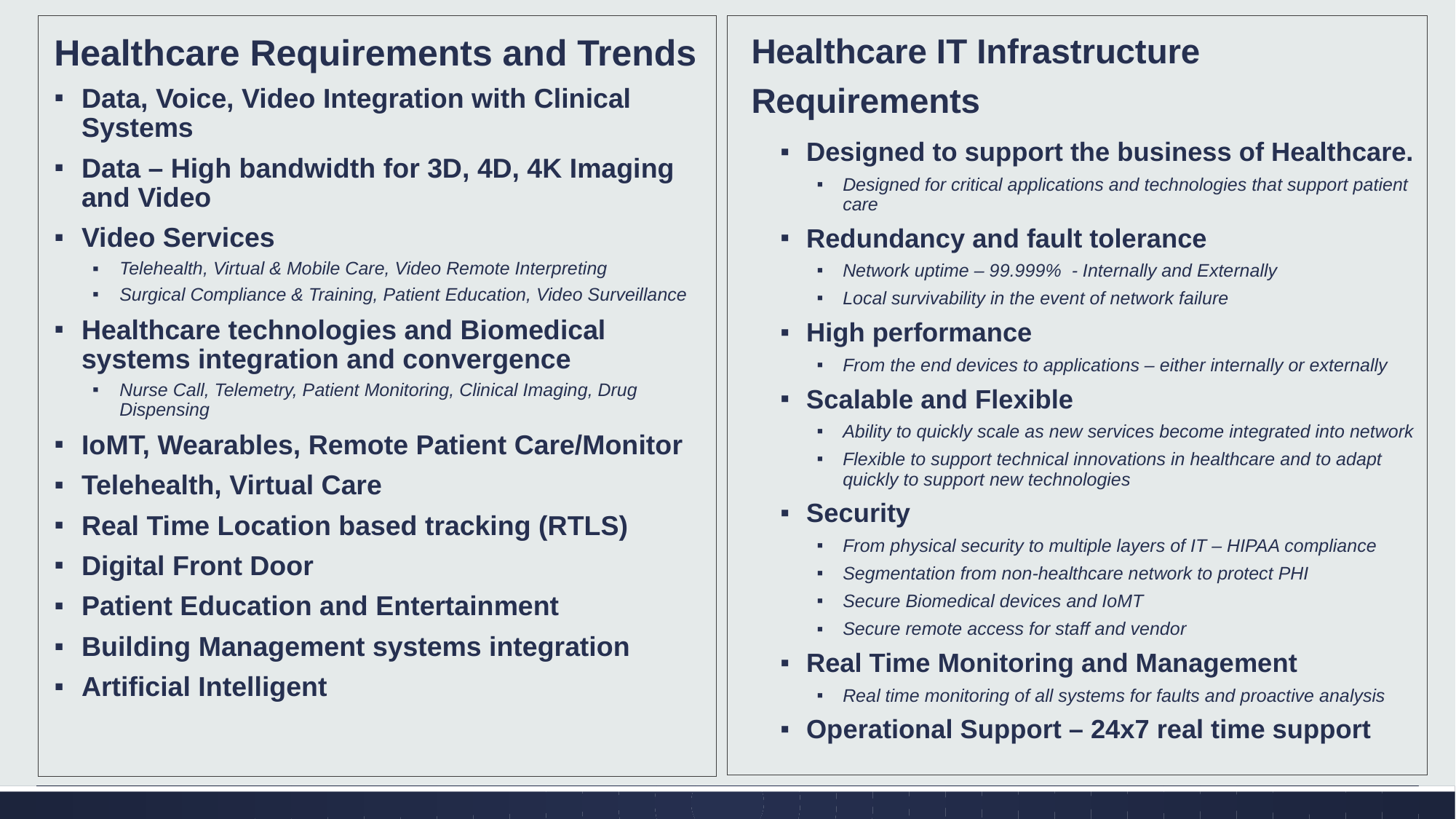

Healthcare Requirements and Trends
Data, Voice, Video Integration with Clinical Systems
Data – High bandwidth for 3D, 4D, 4K Imaging and Video
Video Services
Telehealth, Virtual & Mobile Care, Video Remote Interpreting
Surgical Compliance & Training, Patient Education, Video Surveillance
Healthcare technologies and Biomedical systems integration and convergence
Nurse Call, Telemetry, Patient Monitoring, Clinical Imaging, Drug Dispensing
IoMT, Wearables, Remote Patient Care/Monitor
Telehealth, Virtual Care
Real Time Location based tracking (RTLS)
Digital Front Door
Patient Education and Entertainment
Building Management systems integration
Artificial Intelligent
Healthcare IT Infrastructure Requirements
Designed to support the business of Healthcare.
Designed for critical applications and technologies that support patient care
Redundancy and fault tolerance
Network uptime – 99.999%  - Internally and Externally
Local survivability in the event of network failure
High performance
From the end devices to applications – either internally or externally
Scalable and Flexible
Ability to quickly scale as new services become integrated into network
Flexible to support technical innovations in healthcare and to adapt quickly to support new technologies
Security
From physical security to multiple layers of IT – HIPAA compliance
Segmentation from non-healthcare network to protect PHI
Secure Biomedical devices and IoMT
Secure remote access for staff and vendor
Real Time Monitoring and Management
Real time monitoring of all systems for faults and proactive analysis
Operational Support – 24x7 real time support